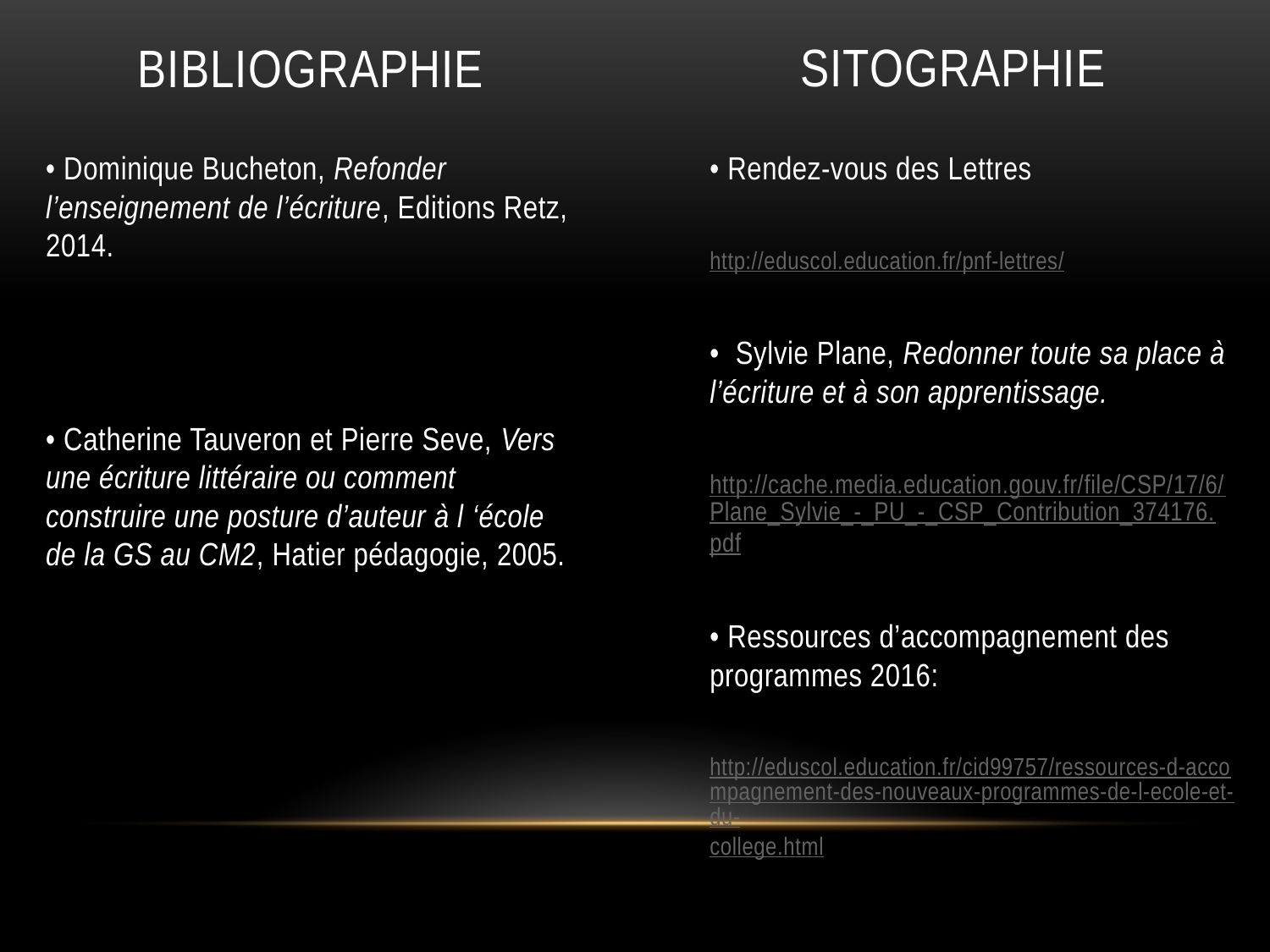

Sitographie
# Bibliographie
• Dominique Bucheton, Refonder l’enseignement de l’écriture, Editions Retz, 2014.

• Catherine Tauveron et Pierre Seve, Vers une écriture littéraire ou comment construire une posture d’auteur à l ‘école de la GS au CM2, Hatier pédagogie, 2005.

• Rendez-vous des Lettres
http://eduscol.education.fr/pnf-lettres/
•  Sylvie Plane, Redonner toute sa place à l’écriture et à son apprentissage.
http://cache.media.education.gouv.fr/file/CSP/17/6/Plane_Sylvie_-_PU_-_CSP_Contribution_374176.pdf
• Ressources d’accompagnement des programmes 2016:
http://eduscol.education.fr/cid99757/ressources-d-accompagnement-des-nouveaux-programmes-de-l-ecole-et-du-college.html